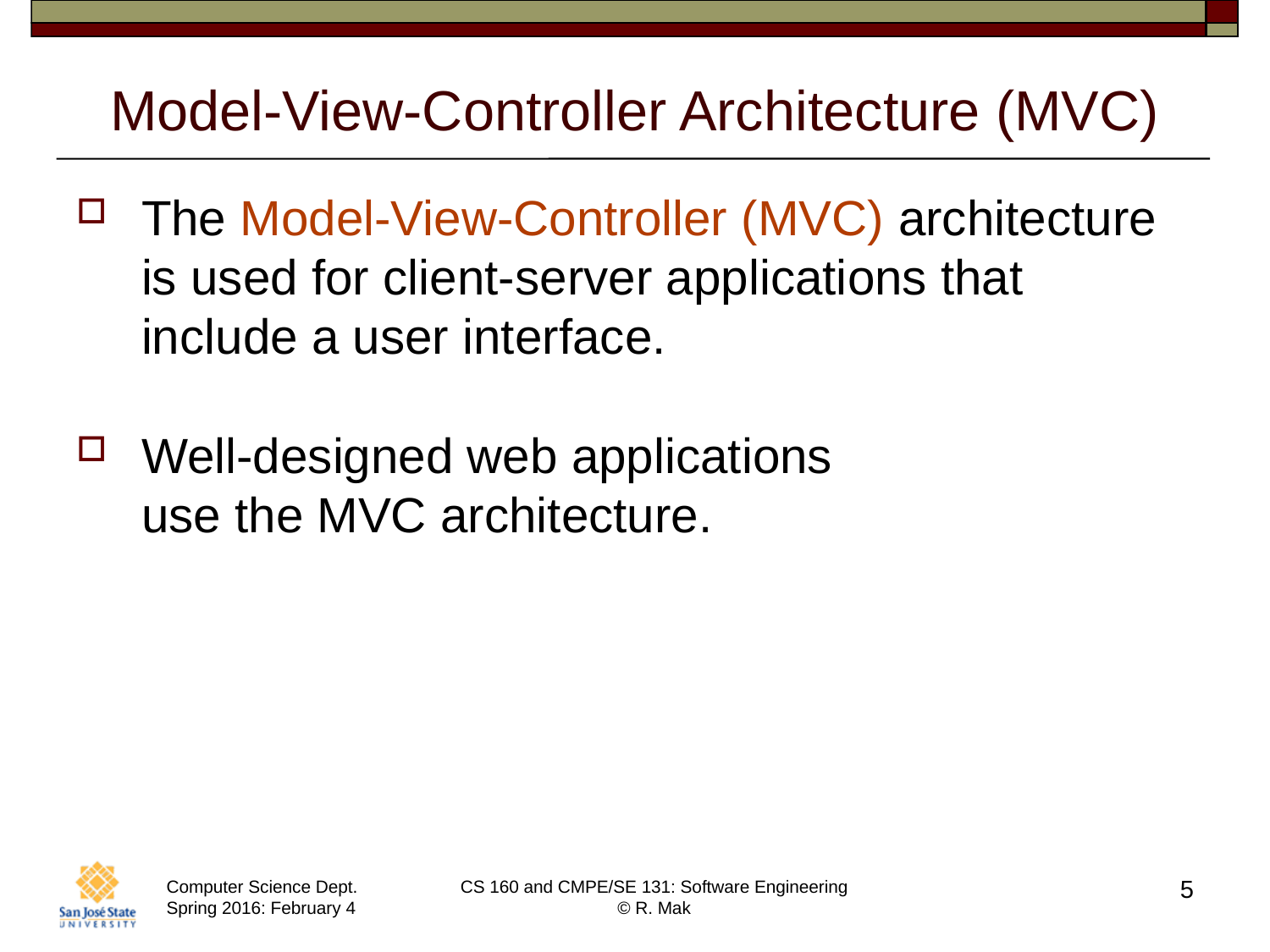

# Model-View-Controller Architecture (MVC)
The Model-View-Controller (MVC) architecture is used for client-server applications that include a user interface.

Well-designed web applications
use the MVC architecture.
5